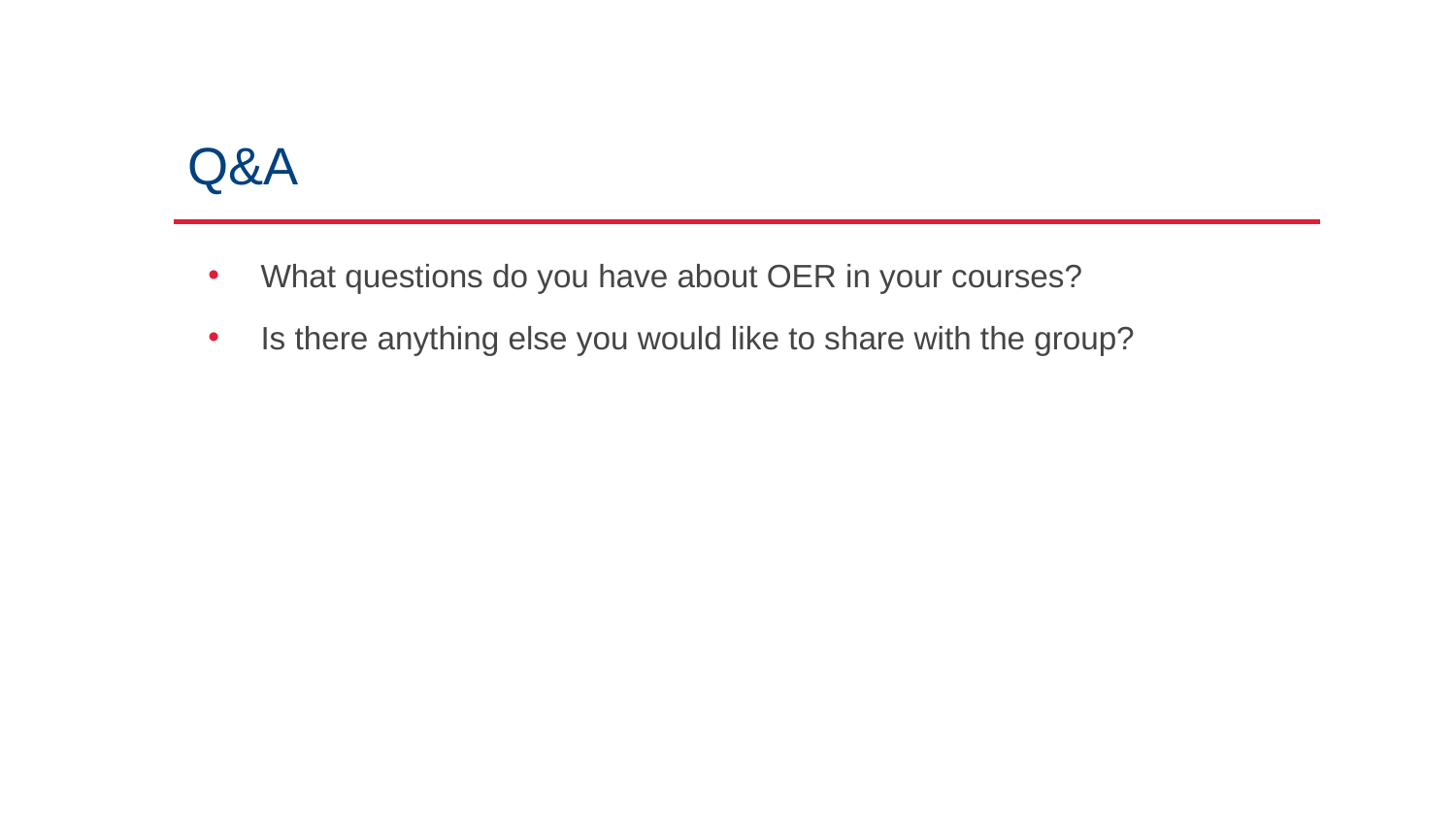

# Q&A
What questions do you have about OER in your courses?
Is there anything else you would like to share with the group?